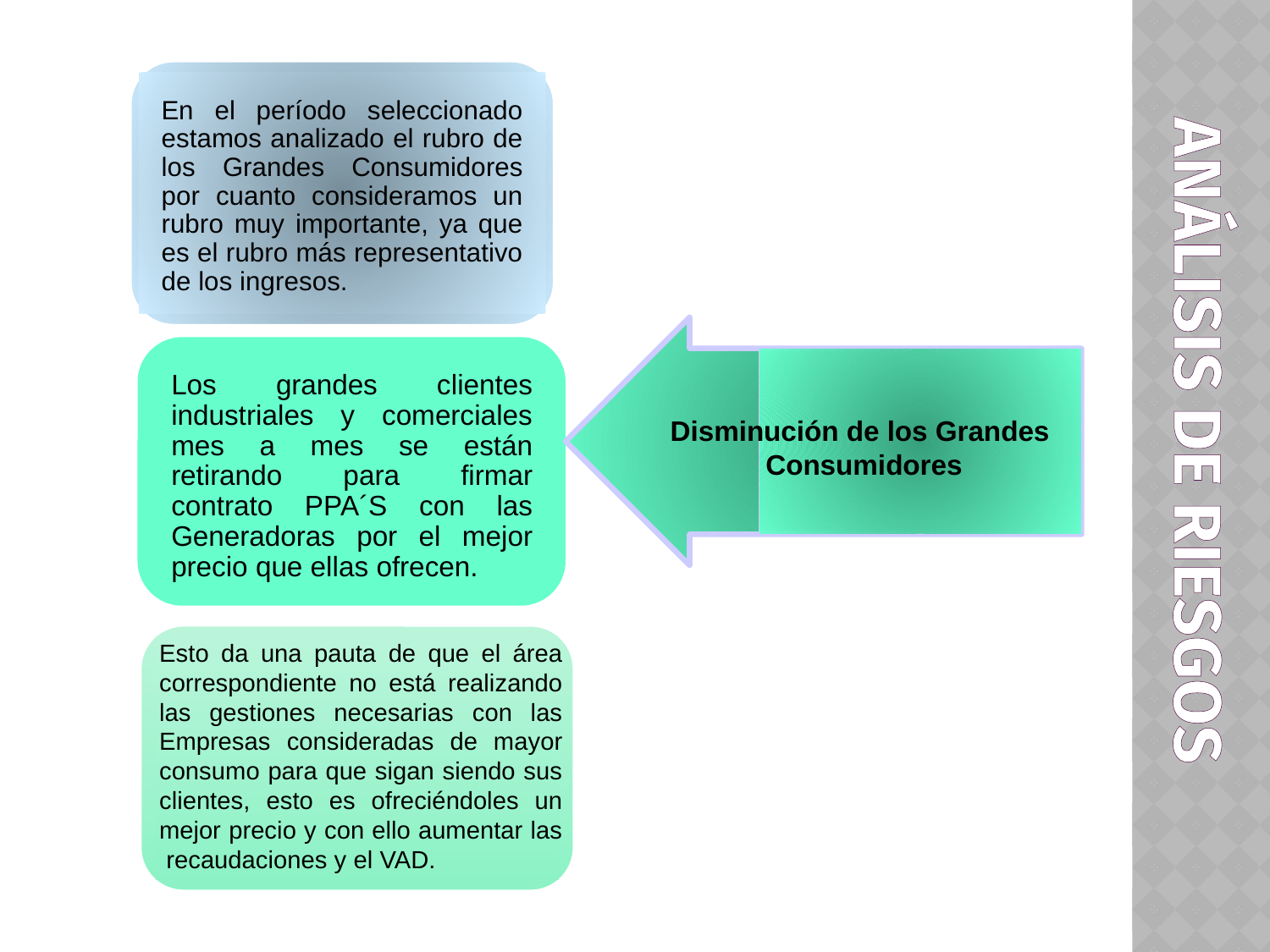

En el período seleccionado estamos analizado el rubro de los Grandes Consumidores por cuanto consideramos un rubro muy importante, ya que es el rubro más representativo de los ingresos.

Los grandes clientes industriales y comerciales mes a mes se están retirando para firmar contrato PPA´S con las Generadoras por el mejor precio que ellas ofrecen.
Disminución de los Grandes
 Consumidores
# Análisis DE RIESGOS

Esto da una pauta de que el área correspondiente no está realizando las gestiones necesarias con las Empresas consideradas de mayor consumo para que sigan siendo sus clientes, esto es ofreciéndoles un mejor precio y con ello aumentar las  recaudaciones y el VAD.